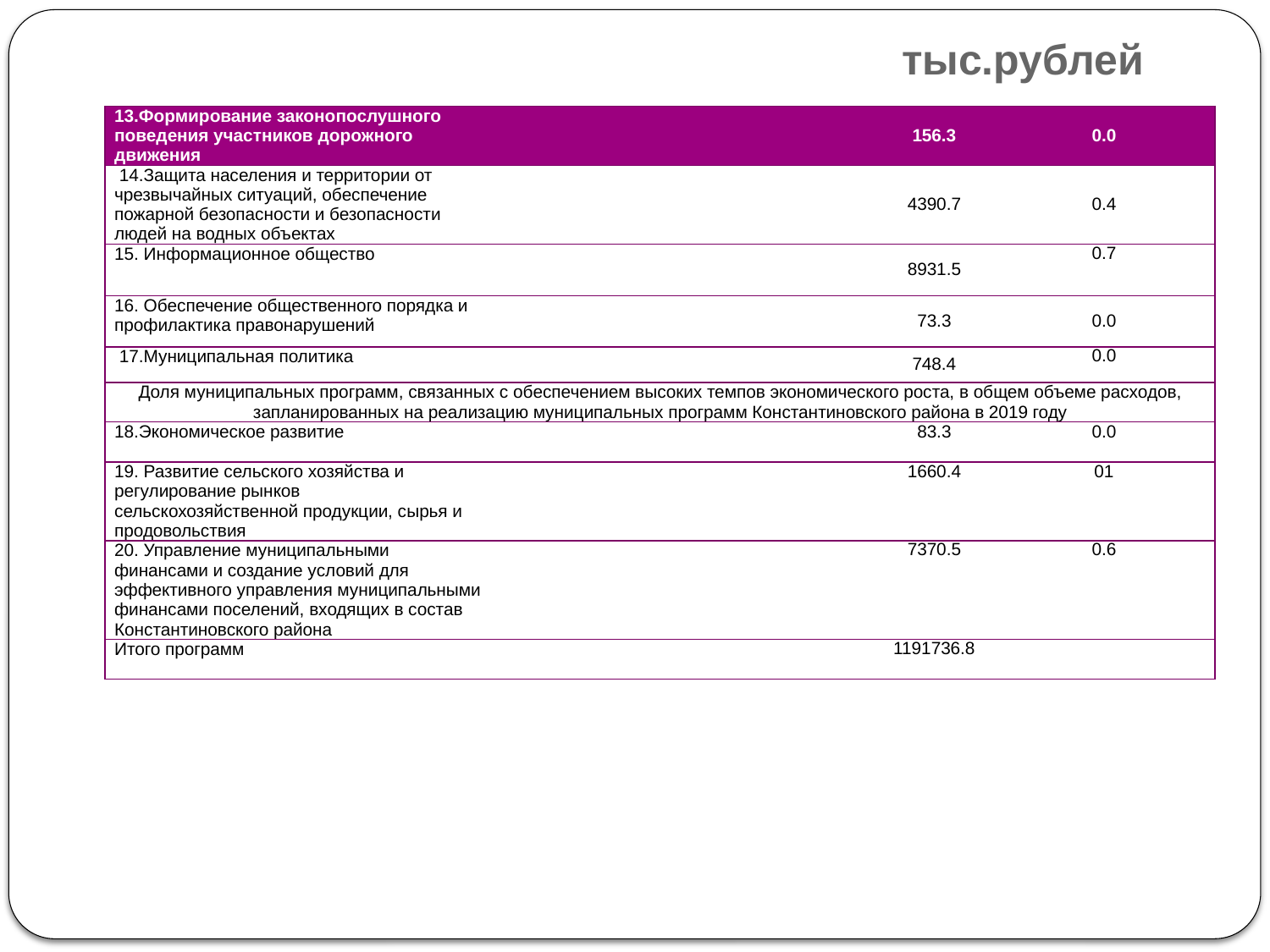

# тыс.рублей
| 13.Формирование законопослушного поведения участников дорожного движения |  | 156.3 | 0.0 |
| --- | --- | --- | --- |
| 14.Защита населения и территории от чрезвычайных ситуаций, обеспечение пожарной безопасности и безопасности людей на водных объектах |  | 4390.7 | 0.4 |
| 15. Информационное общество |  | 8931.5 | 0.7 |
| 16. Обеспечение общественного порядка и профилактика правонарушений |  | 73.3 | 0.0 |
| 17.Муниципальная политика |  | 748.4 | 0.0 |
| Доля муниципальных программ, связанных с обеспечением высоких темпов экономического роста, в общем объеме расходов, запланированных на реализацию муниципальных программ Константиновского района в 2019 году |  |  |  |
| 18.Экономическое развитие |  | 83.3 | 0.0 |
| 19. Развитие сельского хозяйства и регулирование рынков сельскохозяйственной продукции, сырья и продовольствия |  | 1660.4 | 01 |
| 20. Управление муниципальными финансами и создание условий для эффективного управления муниципальными финансами поселений, входящих в состав Константиновского района |  | 7370.5 | 0.6 |
| Итого программ |  | 1191736.8 |  |